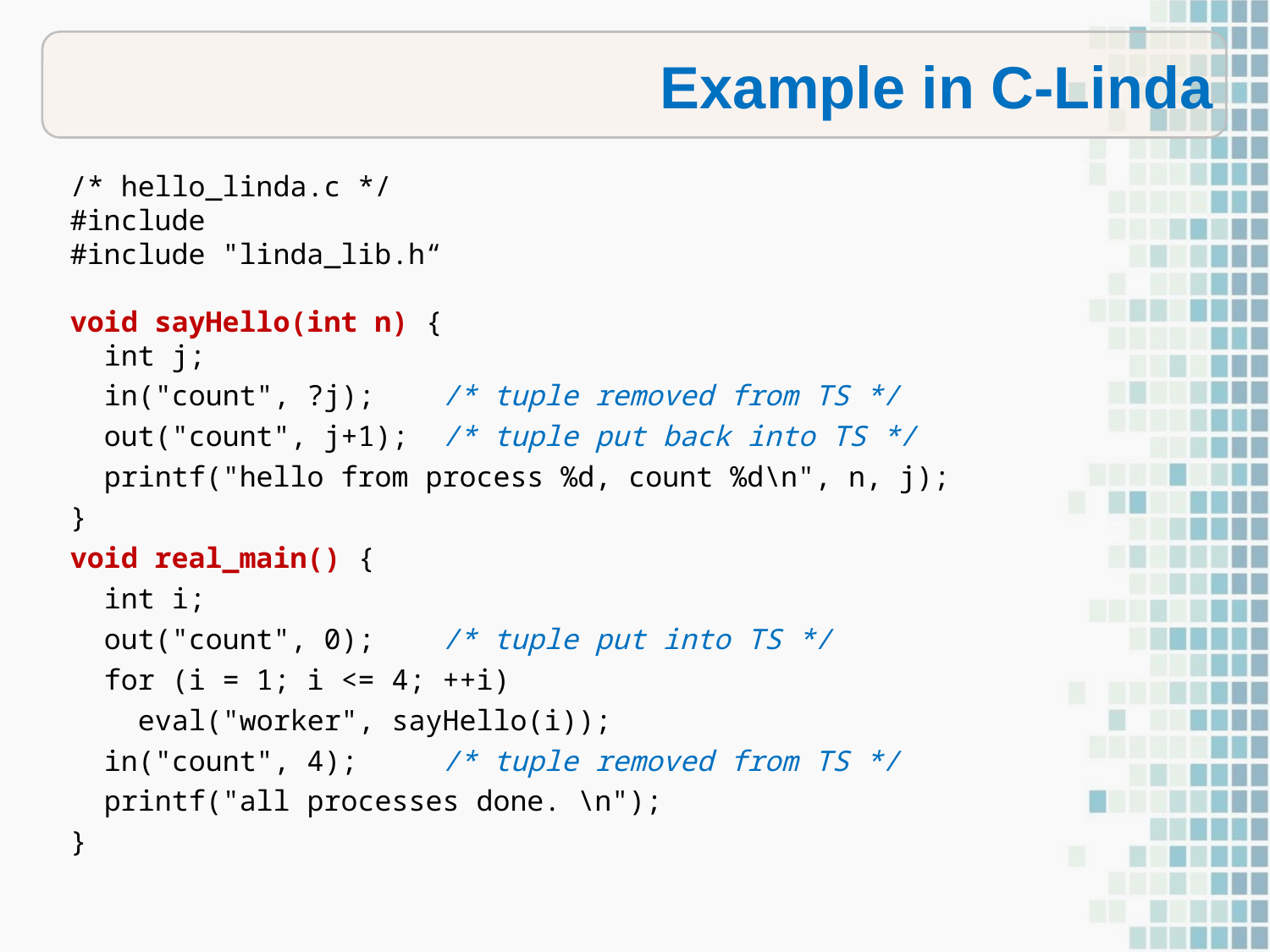

Example in C-Linda
/* hello_linda.c */
#include
#include "linda_lib.h“

void sayHello(int n) {
  int j;
  in("count", ?j);    /* tuple removed from TS */
  out("count", j+1);  /* tuple put back into TS */
  printf("hello from process %d, count %d\n", n, j);
}
void real_main() {
  int i;
  out("count", 0);    /* tuple put into TS */
  for (i = 1; i <= 4; ++i)
    eval("worker", sayHello(i));
  in("count", 4);     /* tuple removed from TS */
  printf("all processes done. \n");
}